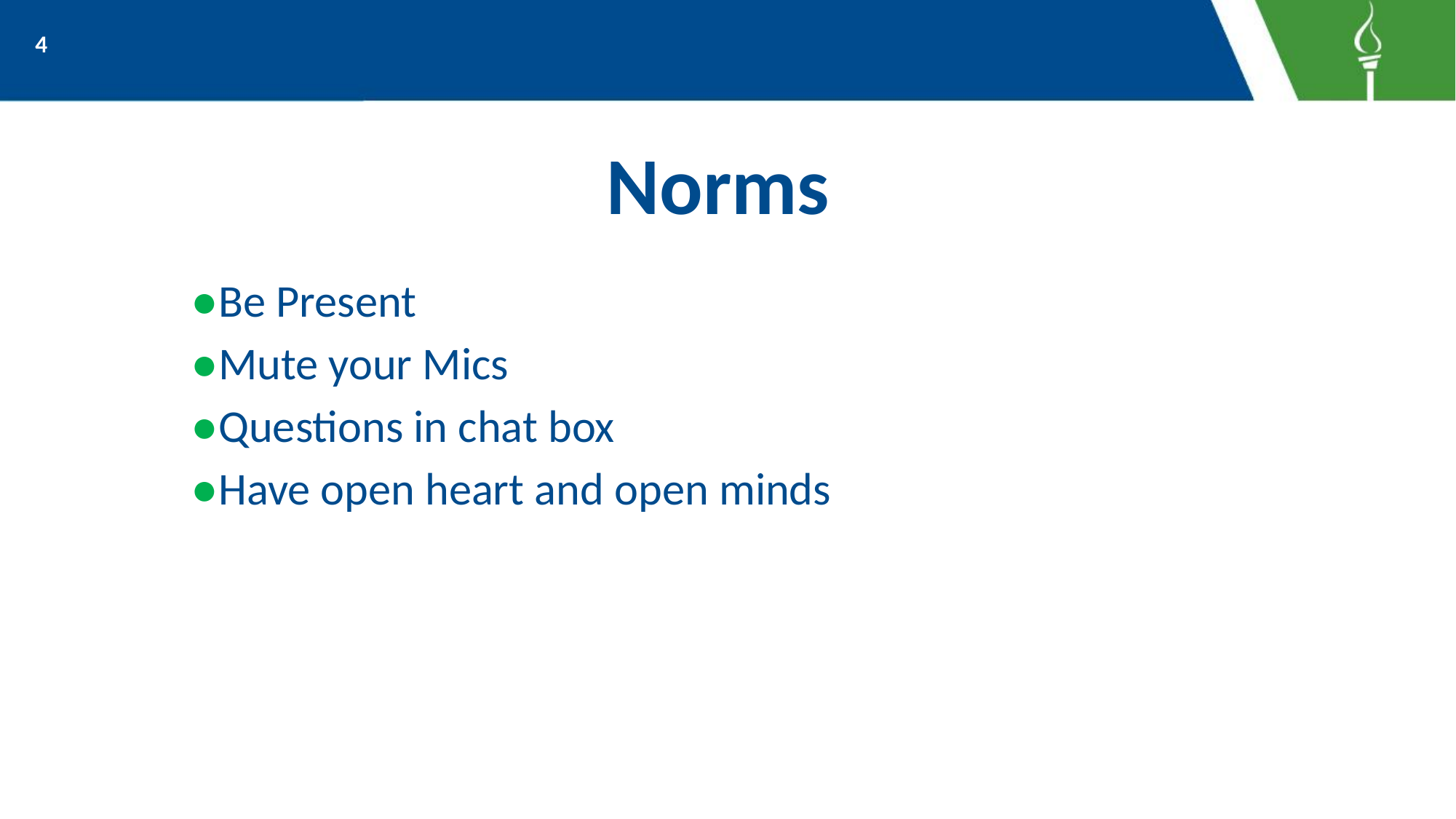

4
# Norms
●Be Present
●Mute your Mics
●Questions in chat box
●Have open heart and open minds